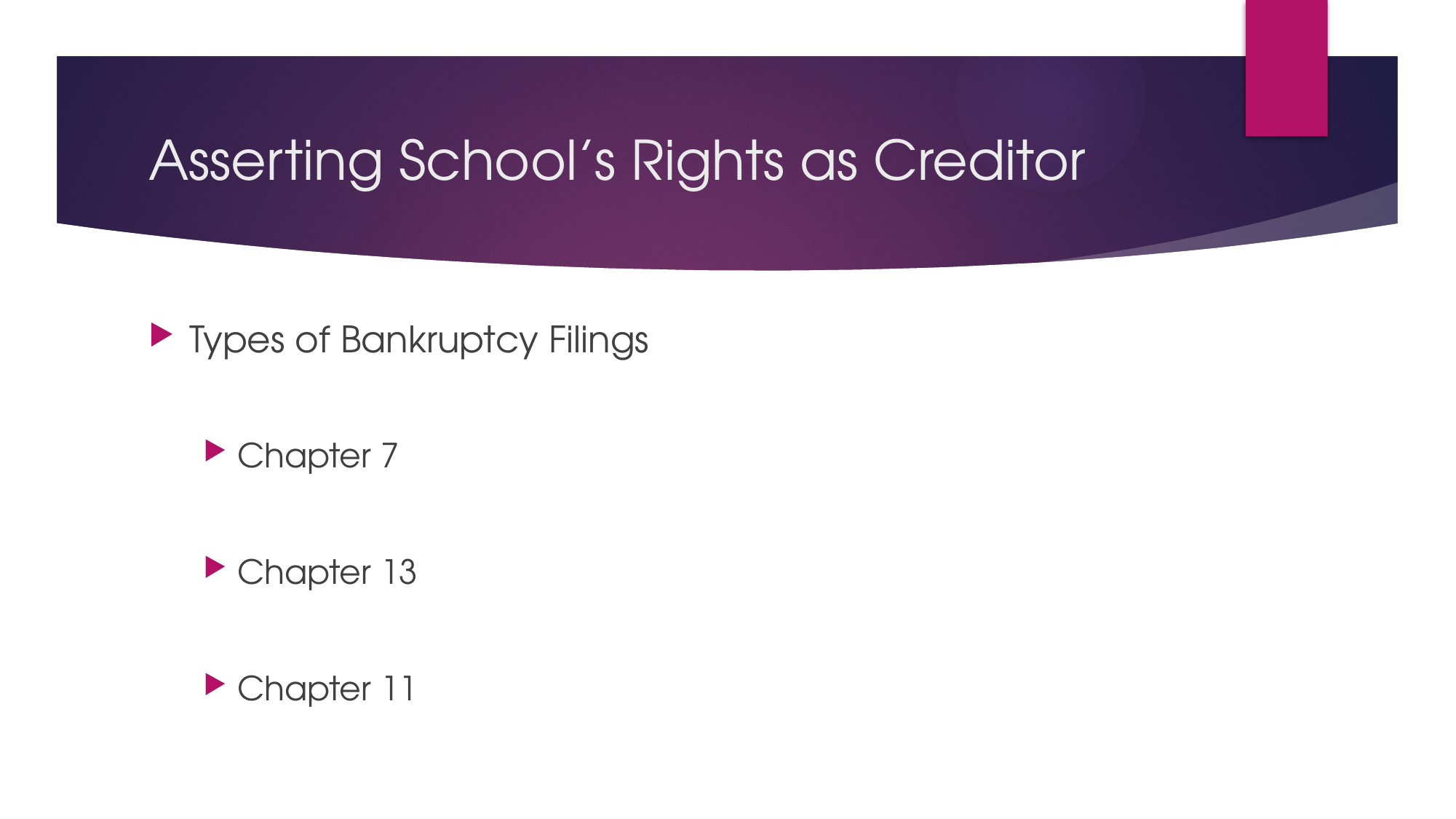

# Asserting School’s Rights as Creditor
Types of Bankruptcy Filings

Chapter 7

Chapter 13

Chapter 11